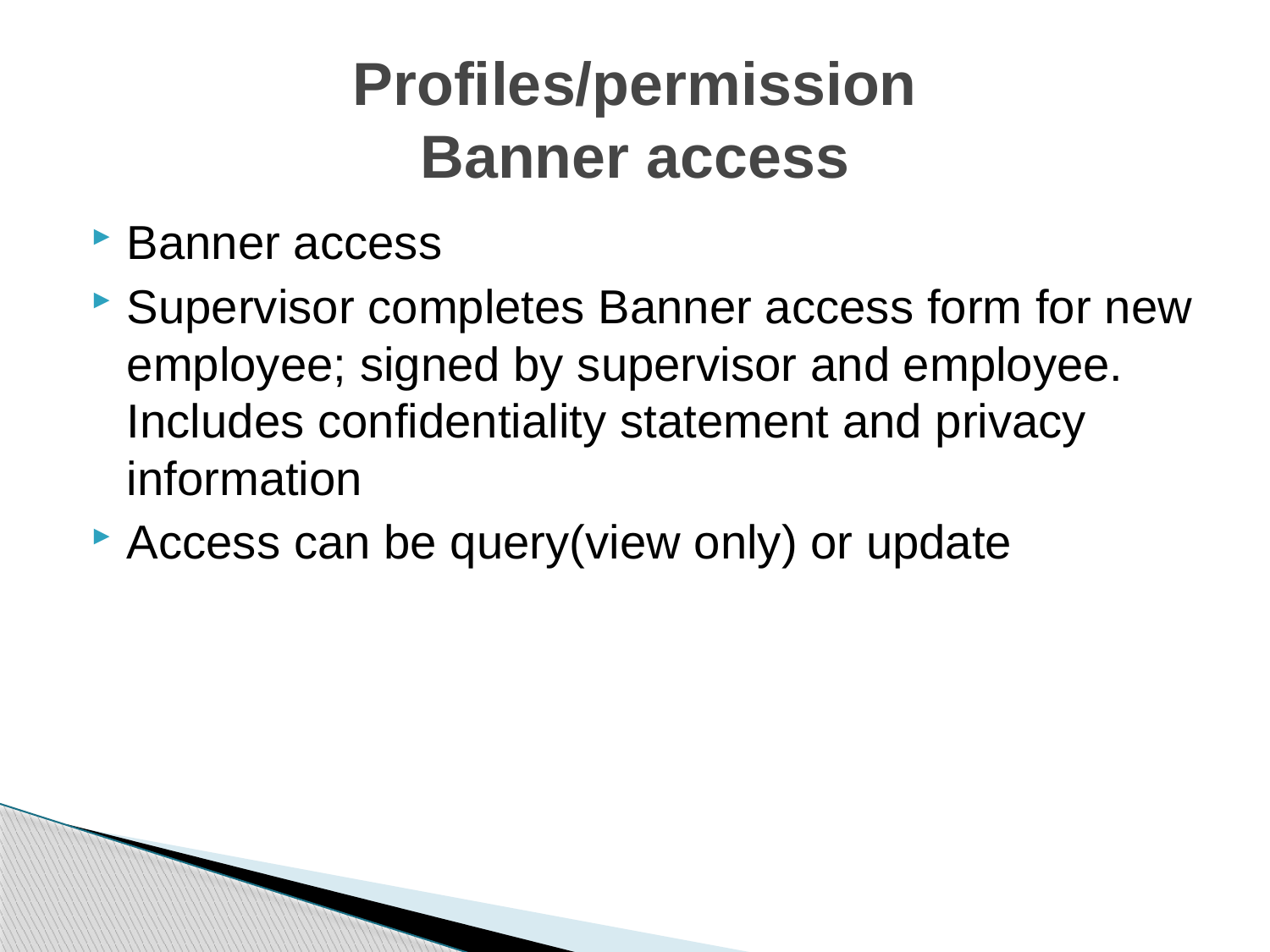

# Profiles/permission Banner access
Banner access
Supervisor completes Banner access form for new employee; signed by supervisor and employee. Includes confidentiality statement and privacy information
Access can be query(view only) or update